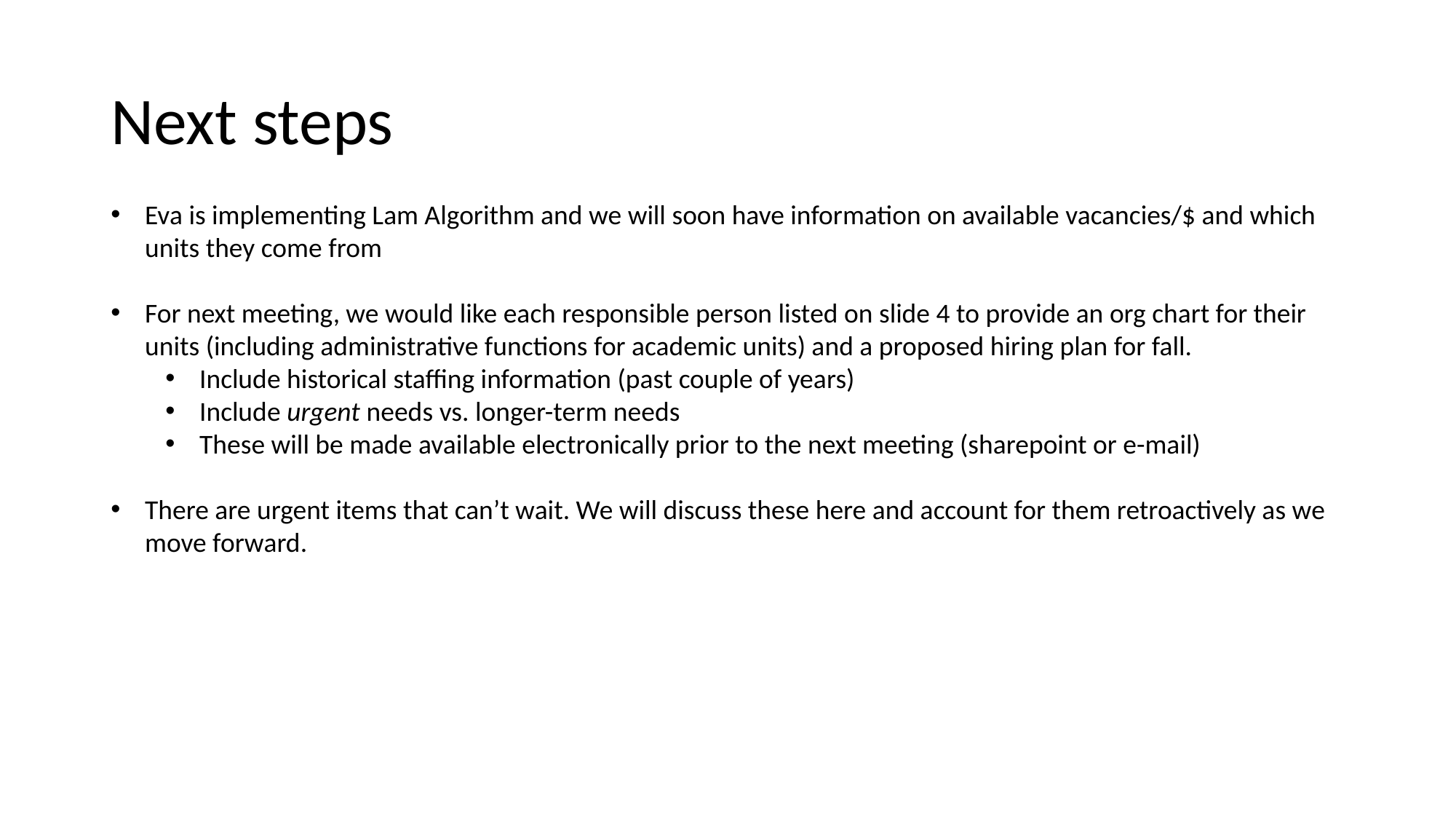

# Next steps
Eva is implementing Lam Algorithm and we will soon have information on available vacancies/$ and which units they come from

For next meeting, we would like each responsible person listed on slide 4 to provide an org chart for their units (including administrative functions for academic units) and a proposed hiring plan for fall.
Include historical staffing information (past couple of years)
Include urgent needs vs. longer-term needs
These will be made available electronically prior to the next meeting (sharepoint or e-mail)

There are urgent items that can’t wait. We will discuss these here and account for them retroactively as we move forward.